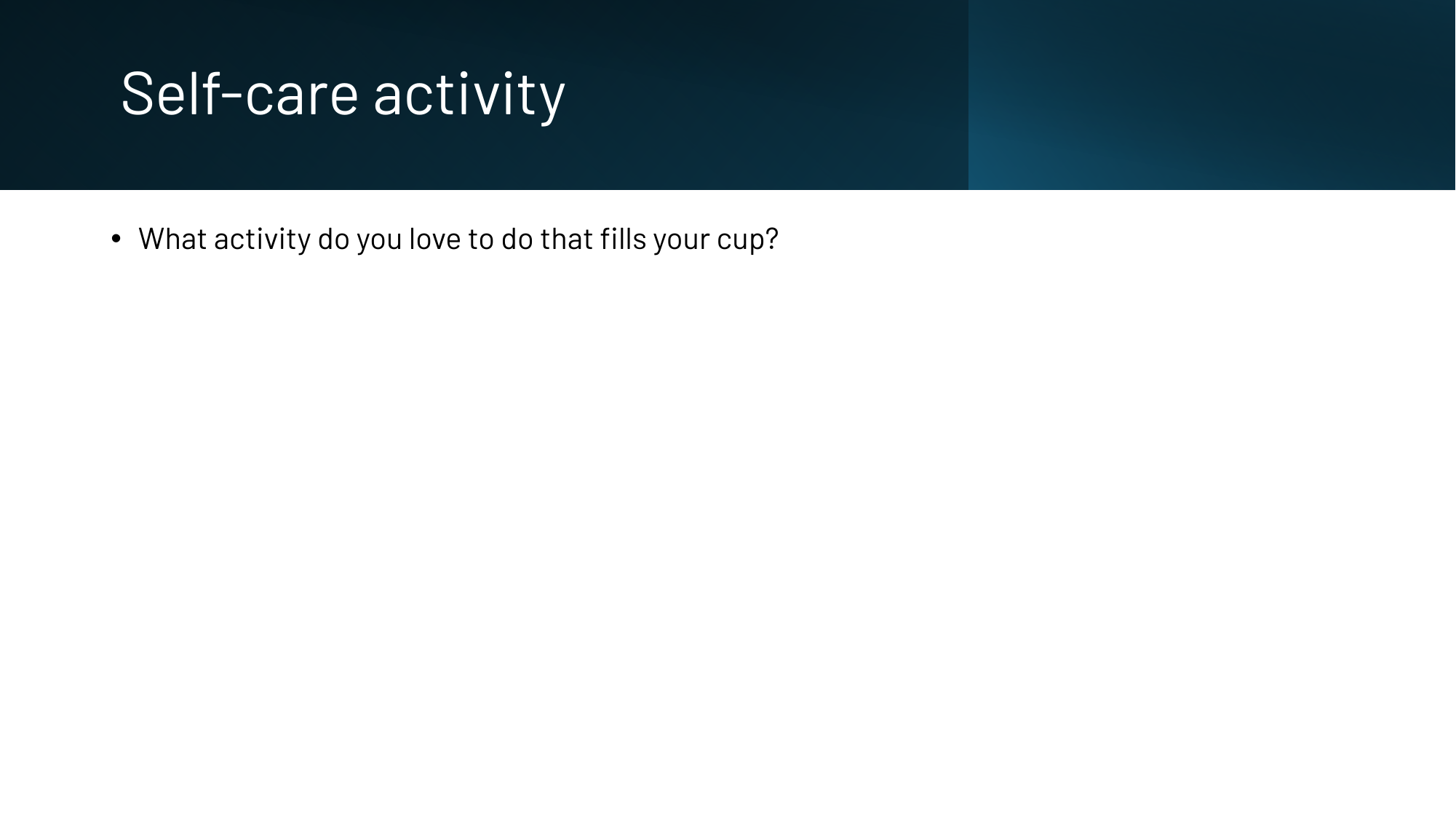

# Self-care activity
What activity do you love to do that fills your cup?